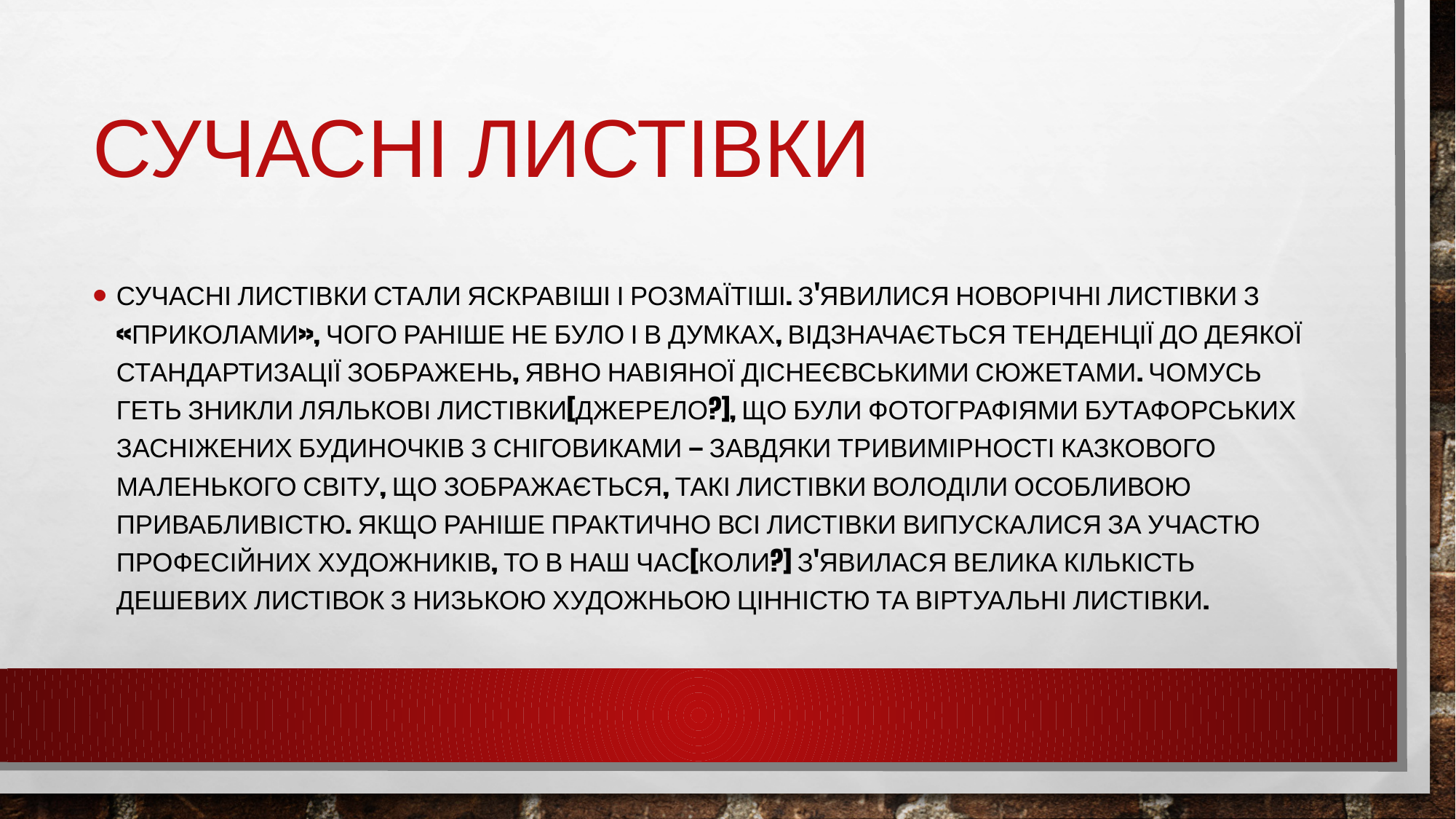

# Сучасні листівки
Сучасні листівки стали яскравіші і розмаїтіші. З'явилися новорічні листівки з «приколами», чого раніше не було і в думках, відзначається тенденції до деякої стандартизації зображень, явно навіяної діснеєвськими сюжетами. Чомусь геть зникли лялькові листівки[Джерело?], що були фотографіями бутафорських засніжених будиночків з сніговиками — завдяки тривимірності казкового маленького світу, що зображається, такі листівки володіли особливою привабливістю. Якщо раніше практично всі листівки випускалися за участю професійних художників, то в наш час[Коли?] з'явилася велика кількість дешевих листівок з низькою художньою цінністю та віртуальні листівки.